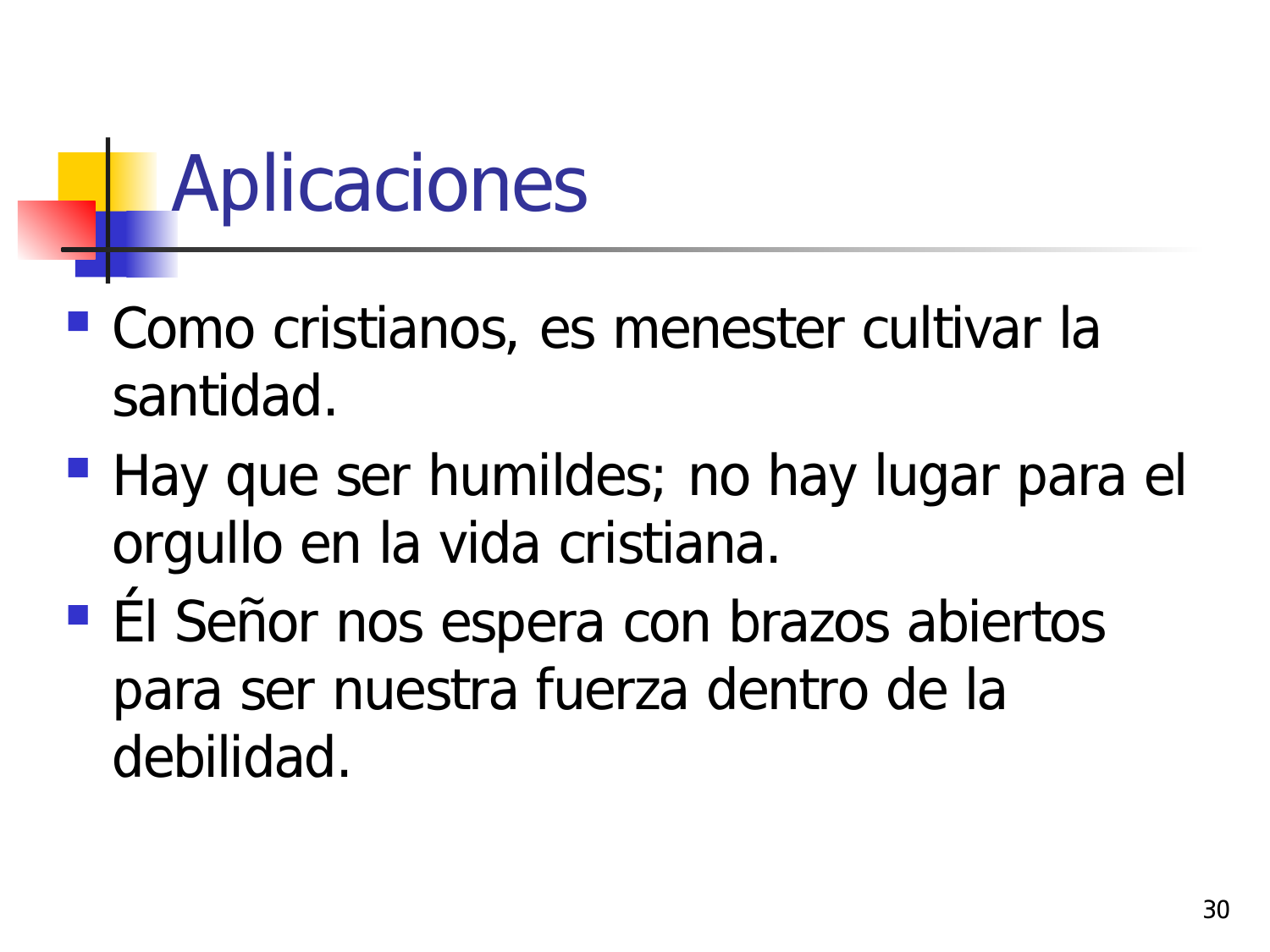

# Aplicaciones
Como cristianos, es menester cultivar la santidad.
Hay que ser humildes; no hay lugar para el orgullo en la vida cristiana.
Él Señor nos espera con brazos abiertos para ser nuestra fuerza dentro de la debilidad.
30